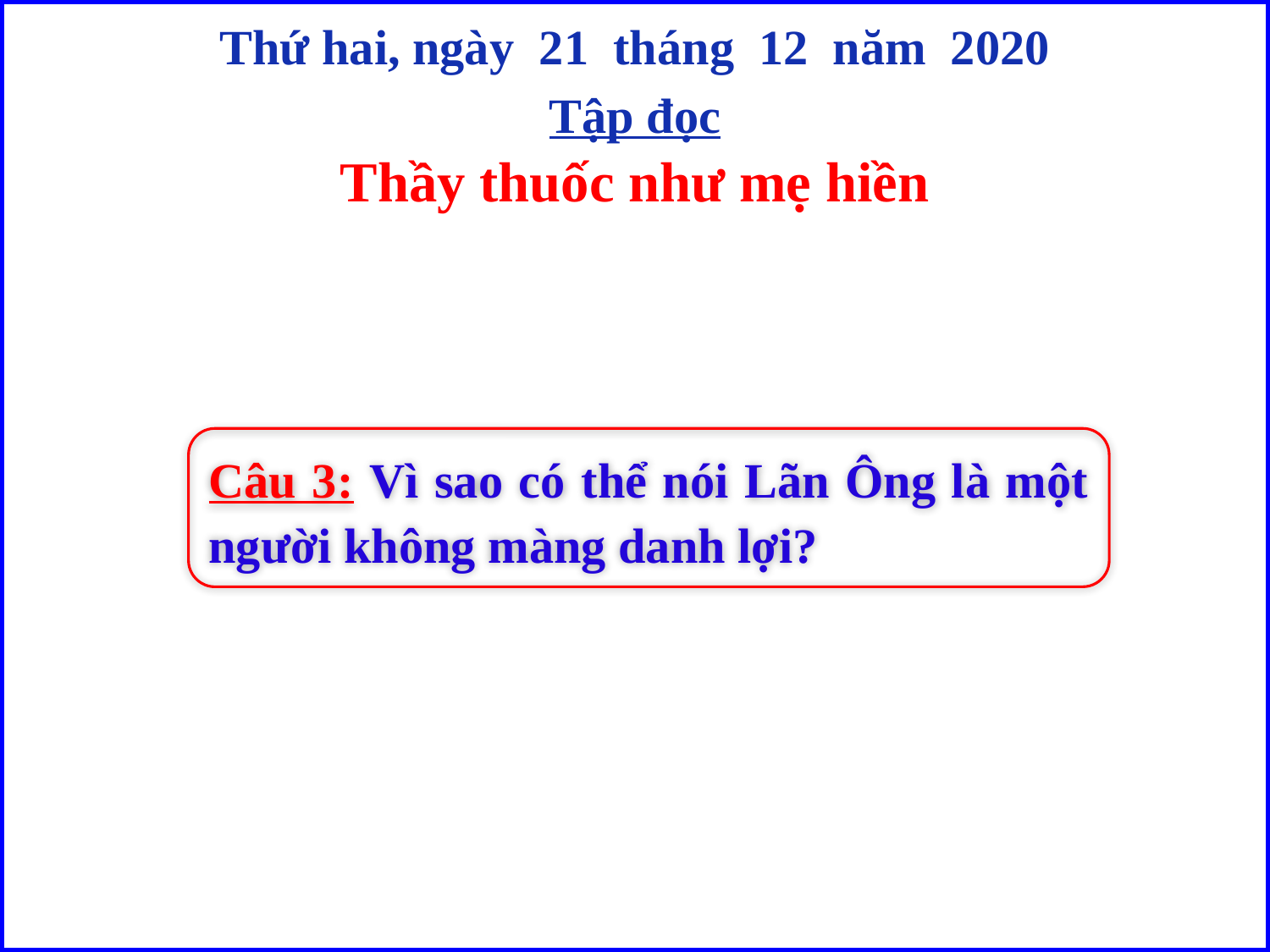

Thứ hai, ngày  21  tháng  12  năm  2020
Tập đọc
Thầy thuốc như mẹ hiền
Câu 3: Vì sao có thể nói Lãn Ông là một người không màng danh lợi?